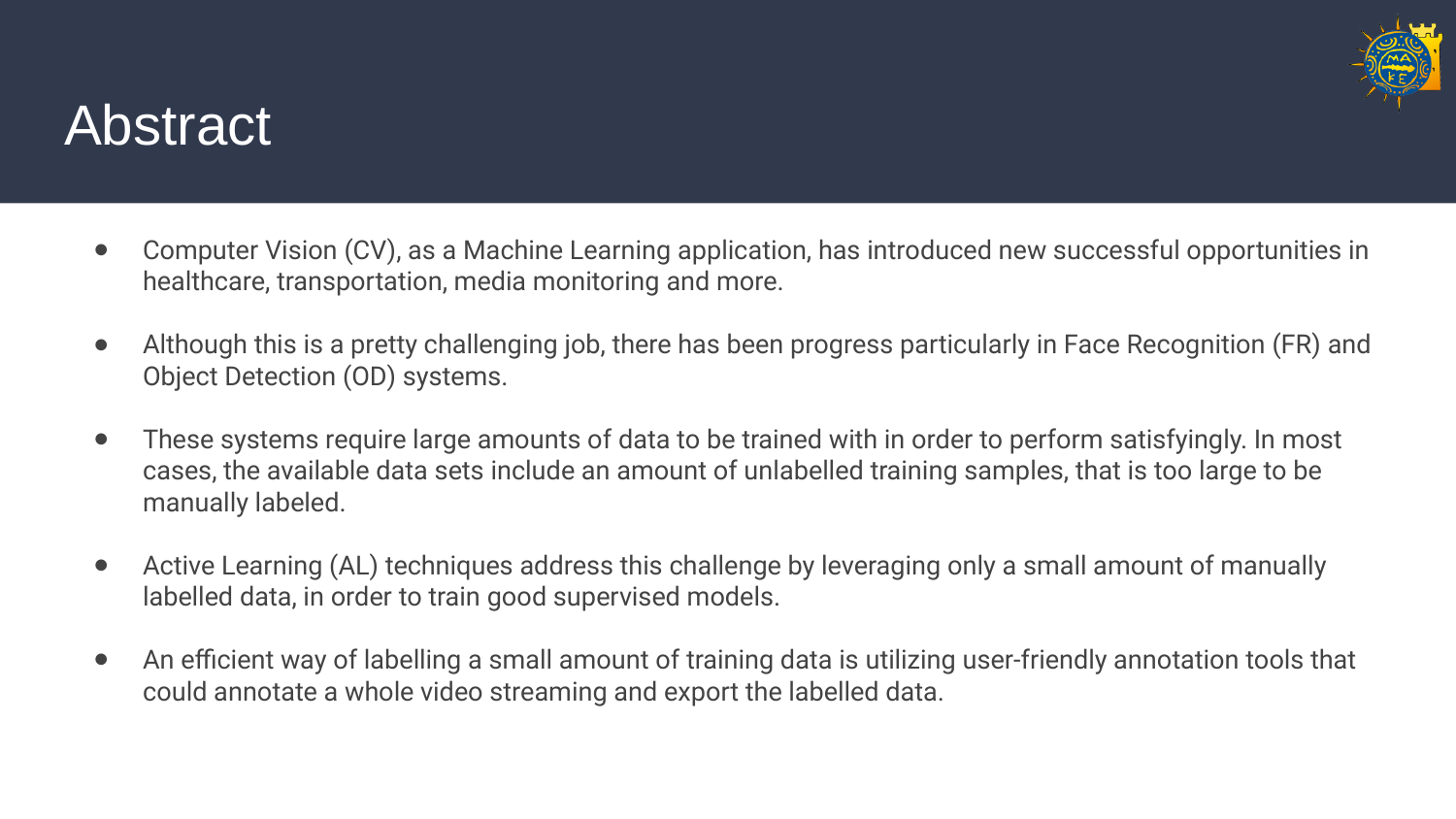

# Abstract
Computer Vision (CV), as a Machine Learning application, has introduced new successful opportunities in healthcare, transportation, media monitoring and more.

Although this is a pretty challenging job, there has been progress particularly in Face Recognition (FR) and Object Detection (OD) systems.

These systems require large amounts of data to be trained with in order to perform satisfyingly. In most cases, the available data sets include an amount of unlabelled training samples, that is too large to be manually labeled.

Active Learning (AL) techniques address this challenge by leveraging only a small amount of manually labelled data, in order to train good supervised models.

An efficient way of labelling a small amount of training data is utilizing user-friendly annotation tools that could annotate a whole video streaming and export the labelled data.